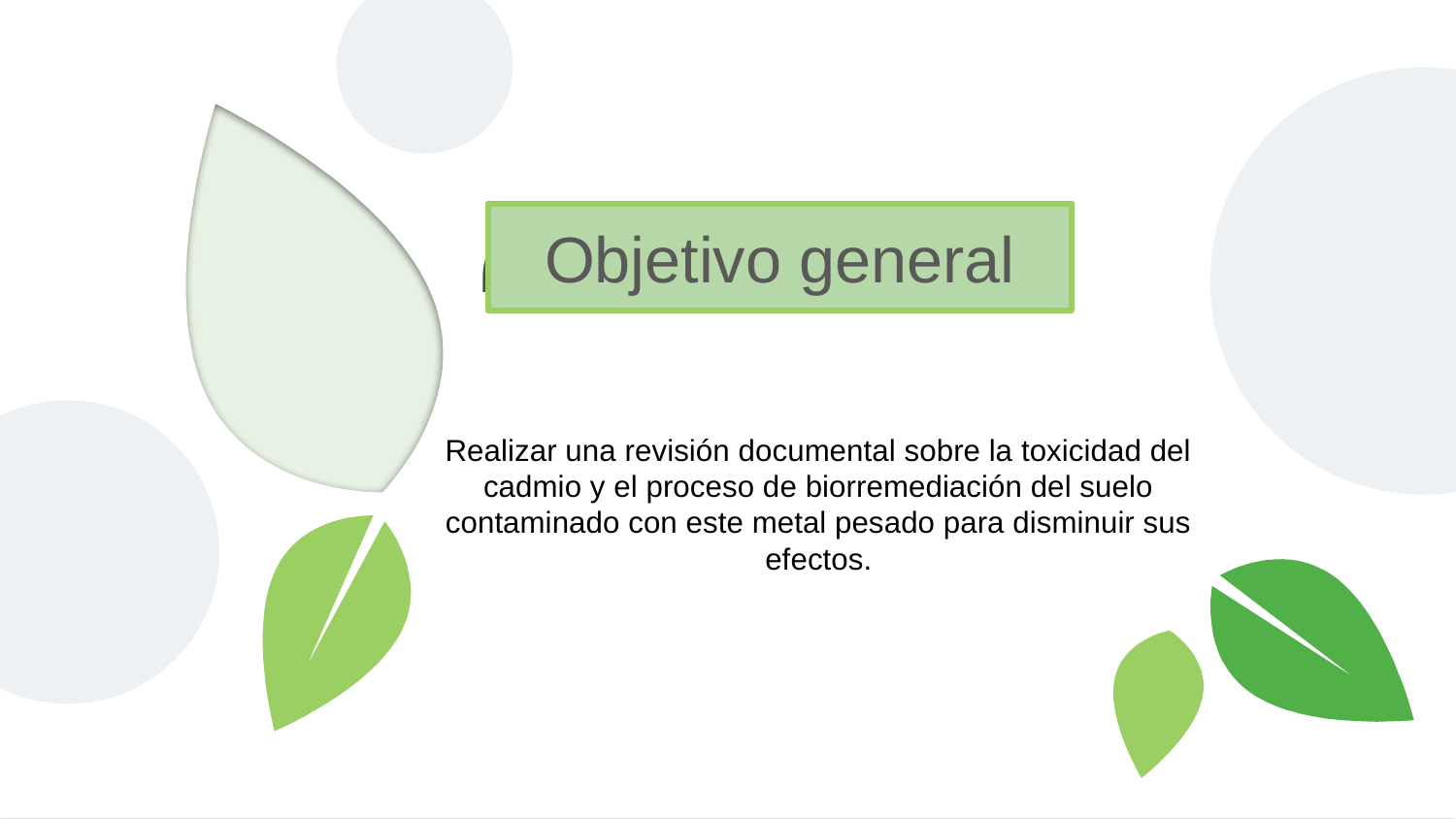

Objetivo general
Realizar una revisión documental sobre la toxicidad del cadmio y el proceso de biorremediación del suelo contaminado con este metal pesado para disminuir sus efectos.